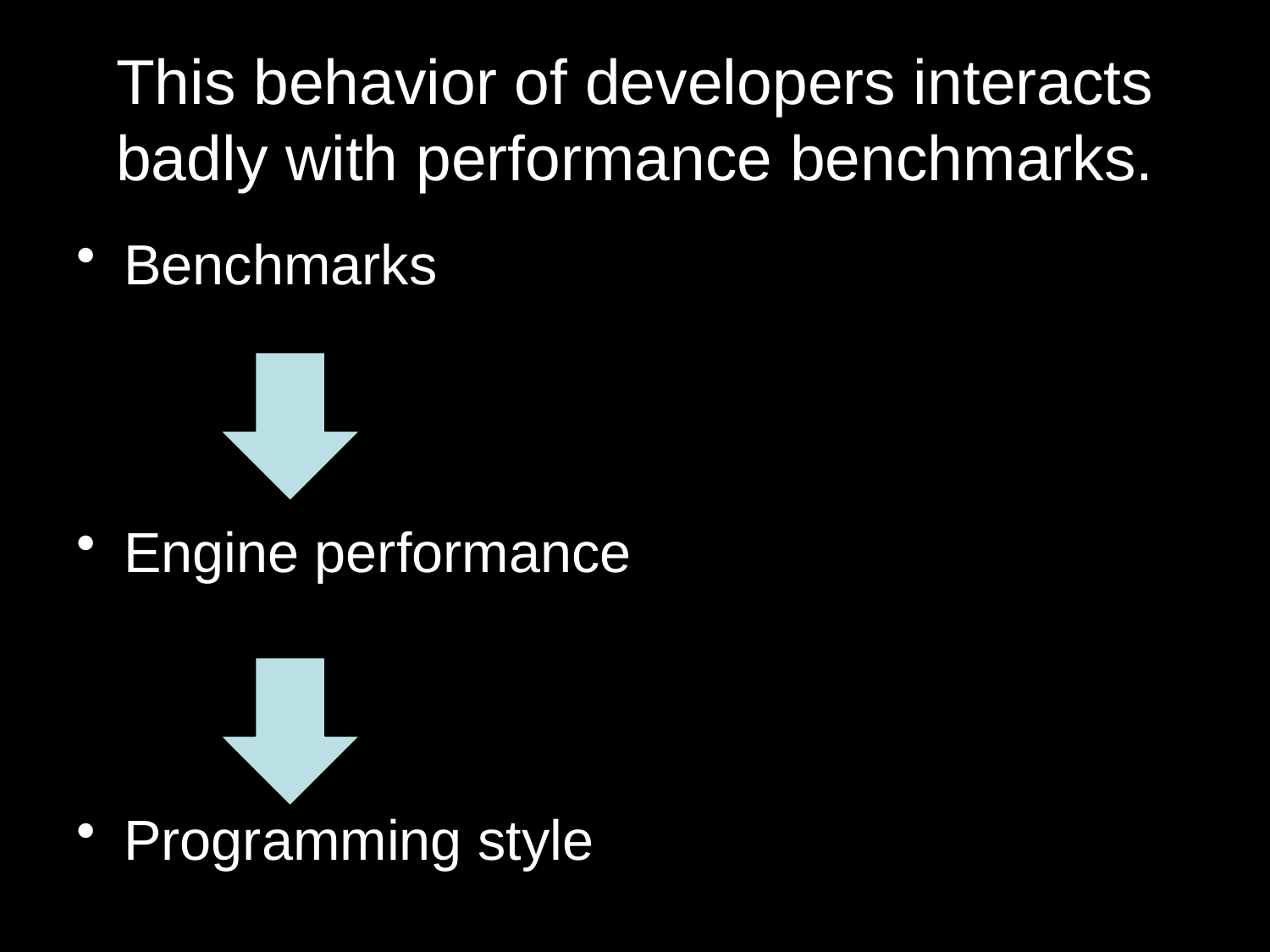

# This behavior of developers interacts badly with performance benchmarks.
Benchmarks

Engine performance

Programming style